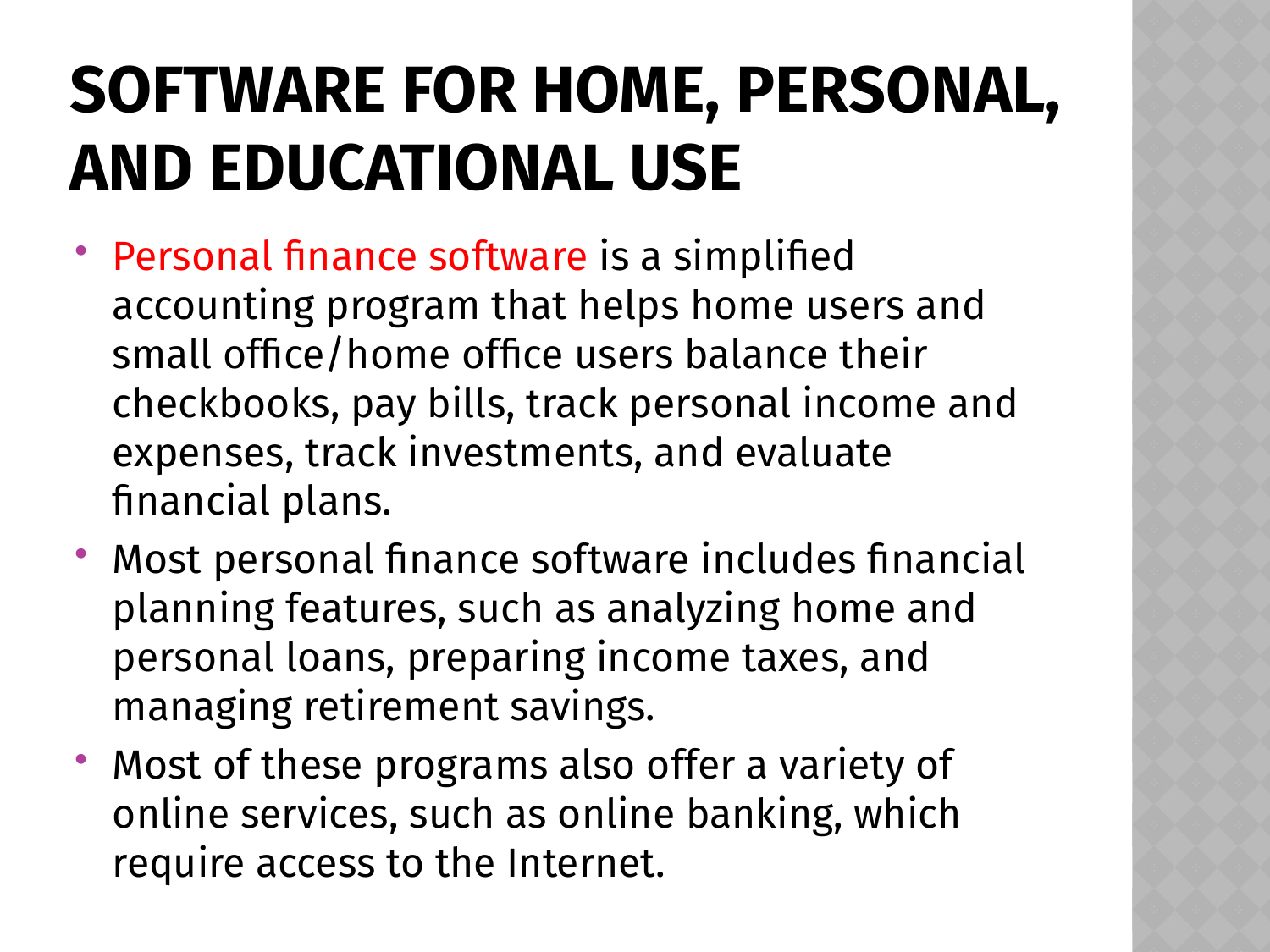

# Software for Home, Personal, and Educational Use
Personal finance software is a simplified accounting program that helps home users and small office/home office users balance their checkbooks, pay bills, track personal income and expenses, track investments, and evaluate financial plans.
Most personal finance software includes financial planning features, such as analyzing home and personal loans, preparing income taxes, and managing retirement savings.
Most of these programs also offer a variety of online services, such as online banking, which require access to the Internet.